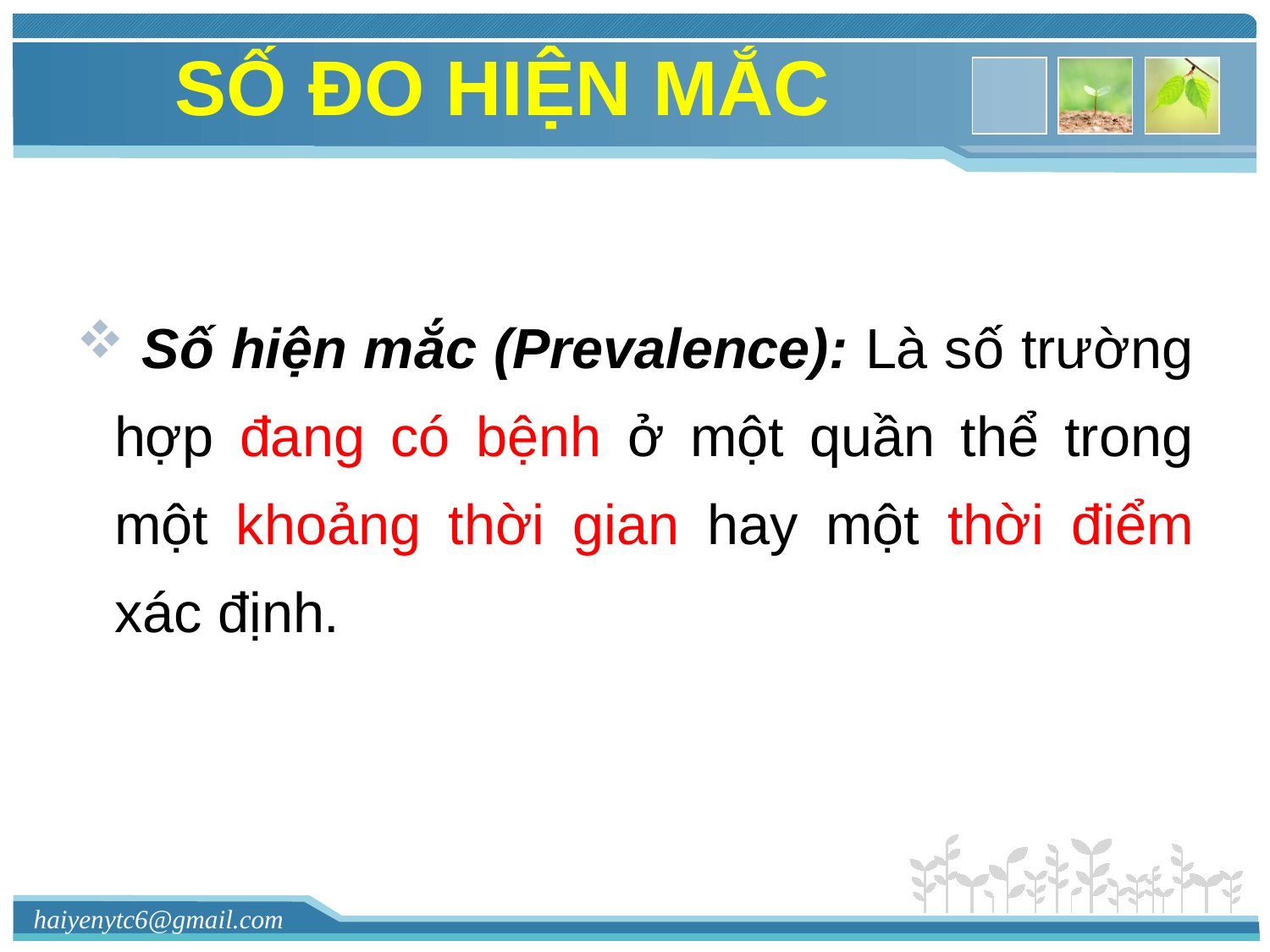

SỐ ĐO HIỆN MẮC
 Số hiện mắc (Prevalence): Là số trường hợp đang có bệnh ở một quần thể trong một khoảng thời gian hay một thời điểm xác định.